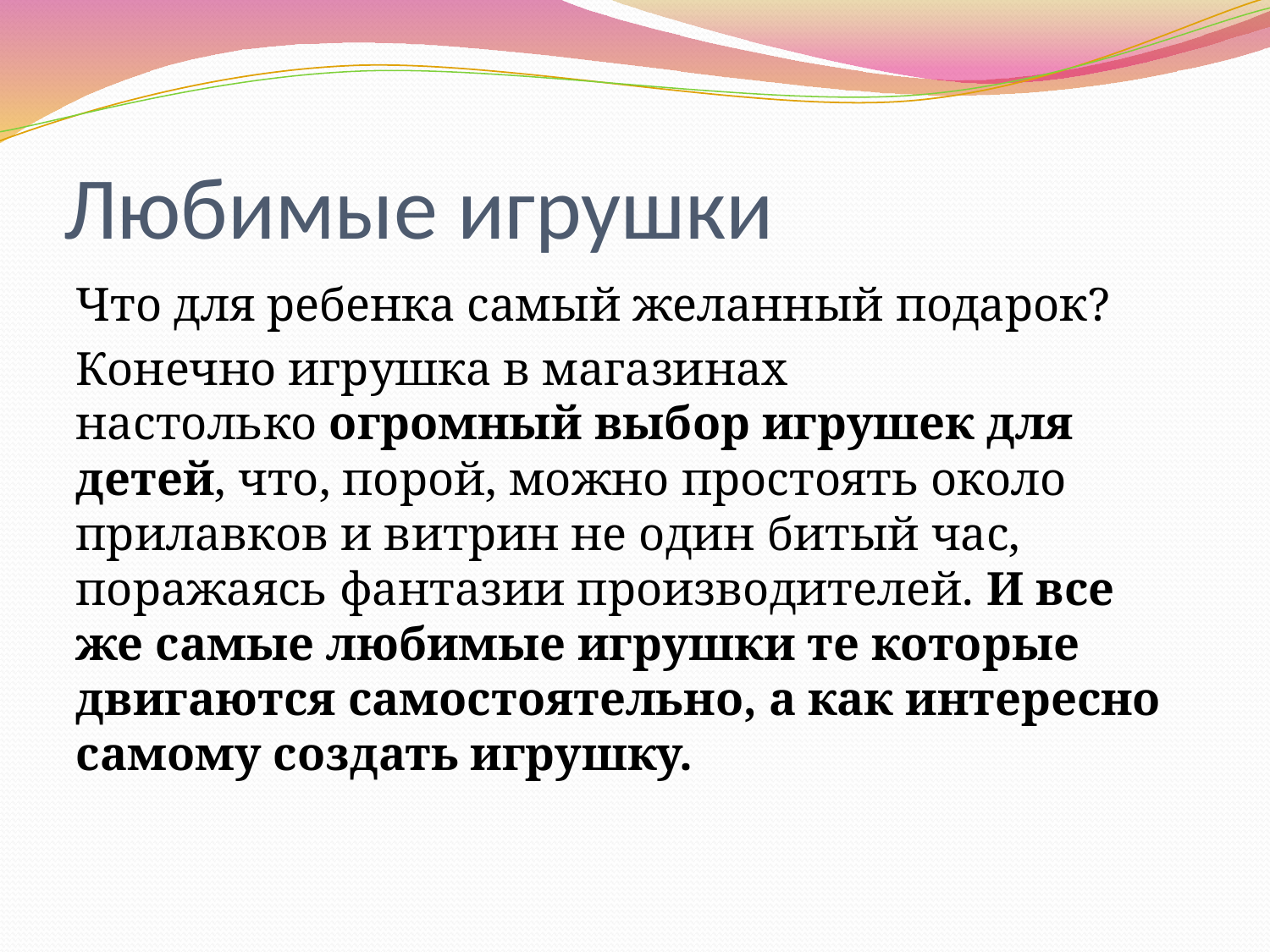

# Любимые игрушки
Что для ребенка самый желанный подарок?
Конечно игрушка в магазинах настолько огромный выбор игрушек для детей, что, порой, можно простоять около прилавков и витрин не один битый час, поражаясь фантазии производителей. И все же самые любимые игрушки те которые двигаются самостоятельно, а как интересно самому создать игрушку.